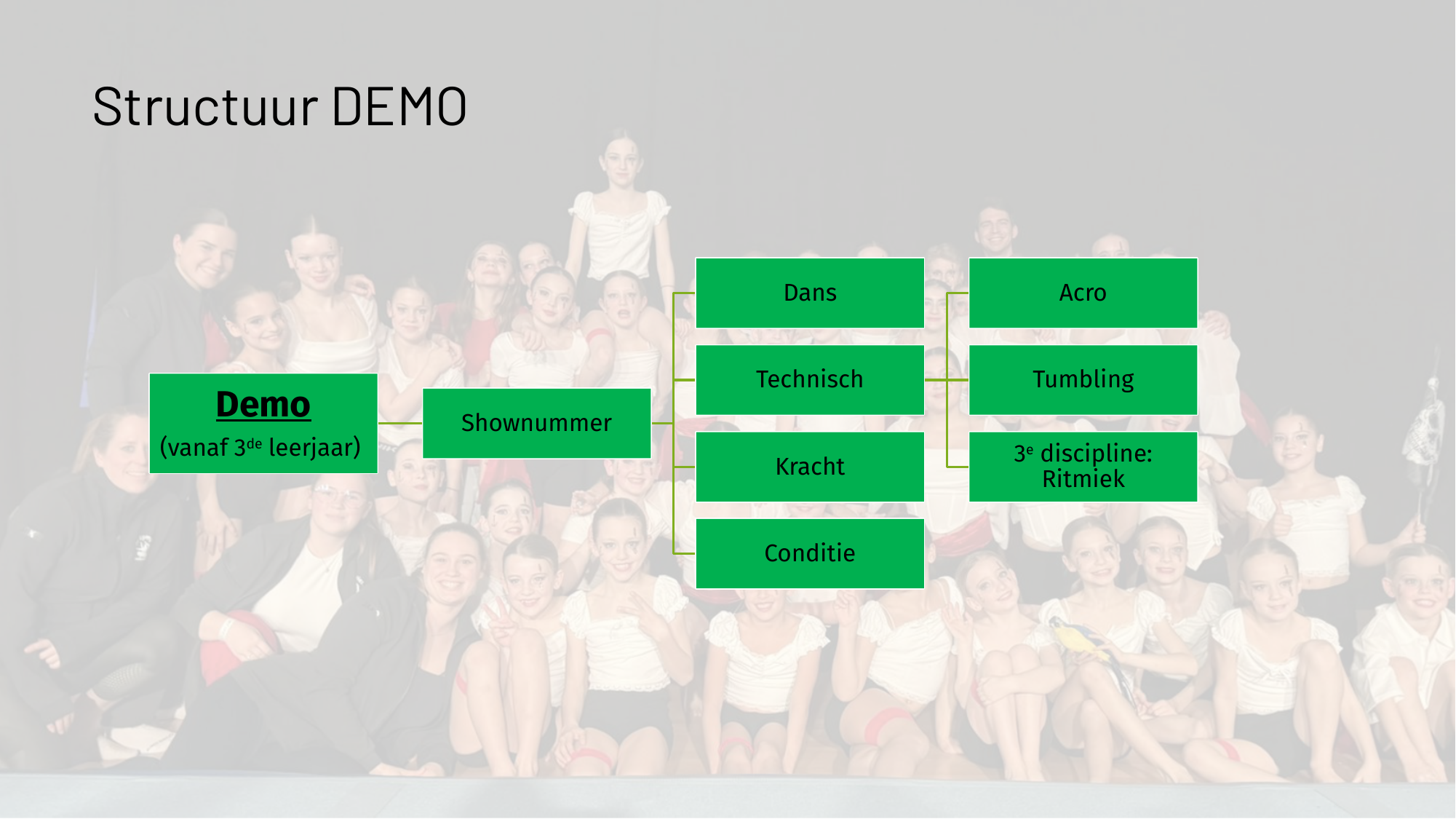

# Structuur DEMO

Dans

Acro

Technisch

Tumbling

Demo
(vanaf 3de leerjaar)

Shownummer

Kracht

3e discipline: Ritmiek

Conditie